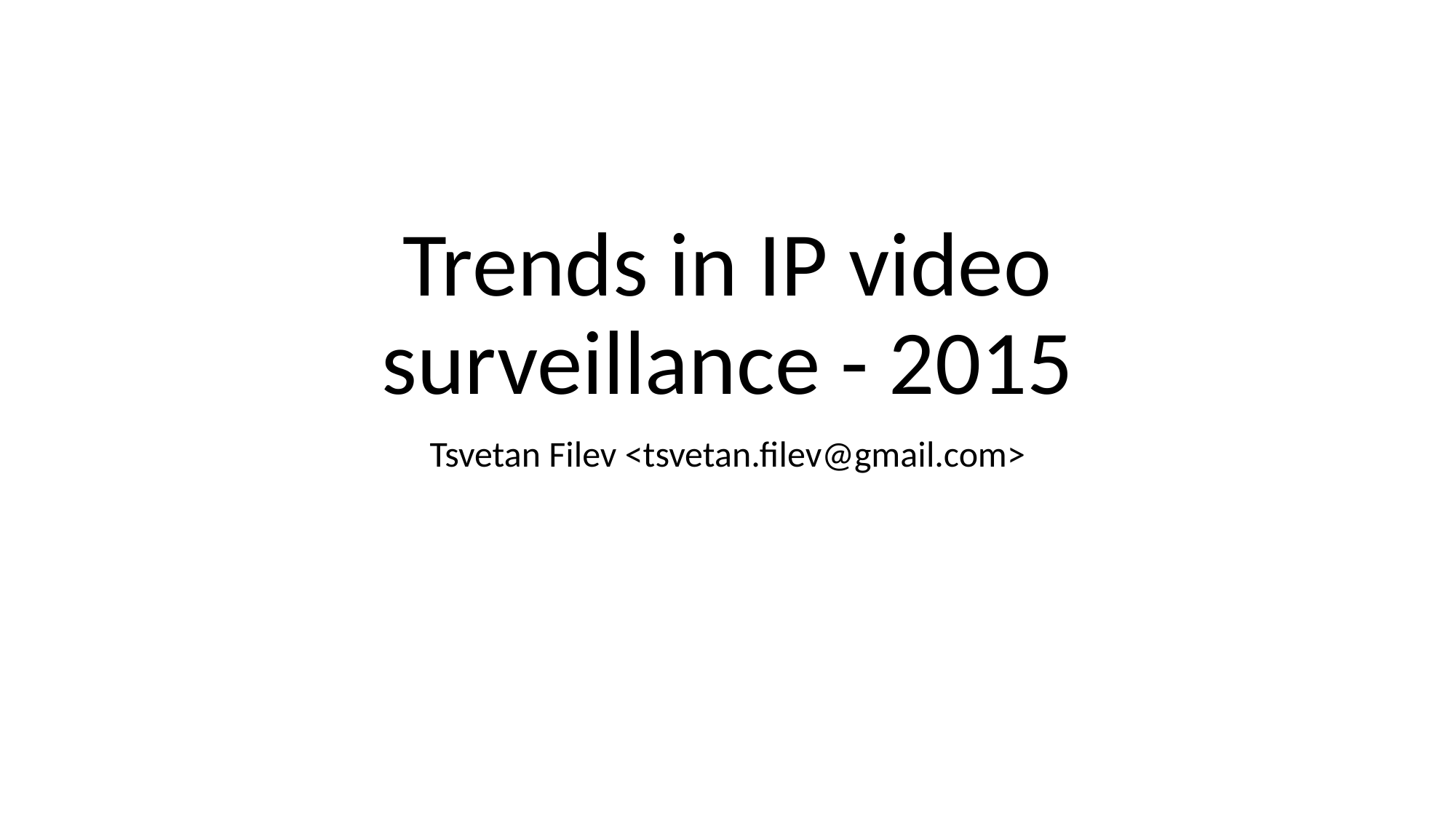

# Trends in IP video surveillance - 2015
Tsvetan Filev <tsvetan.filev@gmail.com>